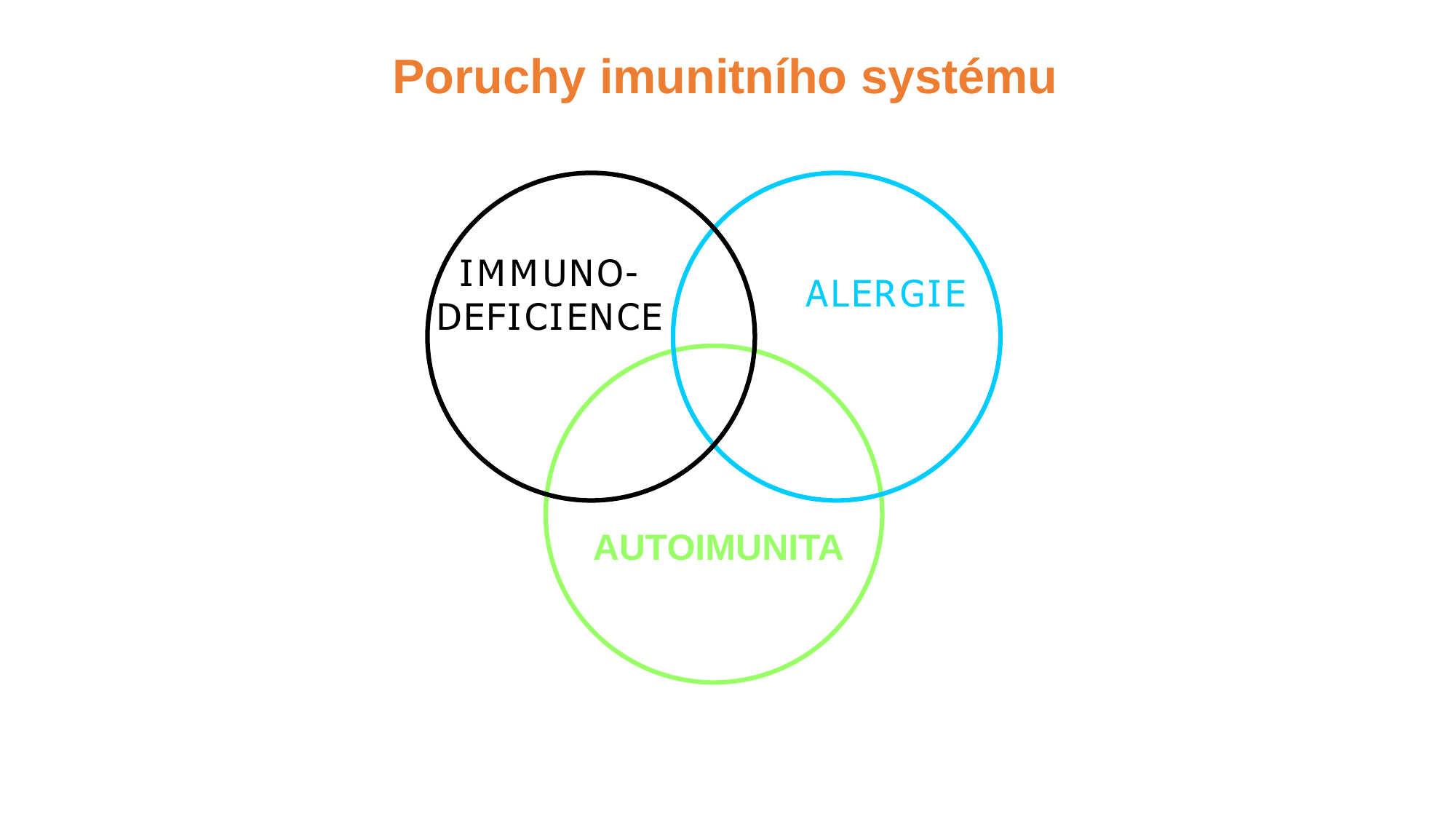

Poruchy imunitního systému

IMMUNO-
DEFICIENCE
ALERGIE

AUTOIMUNITA